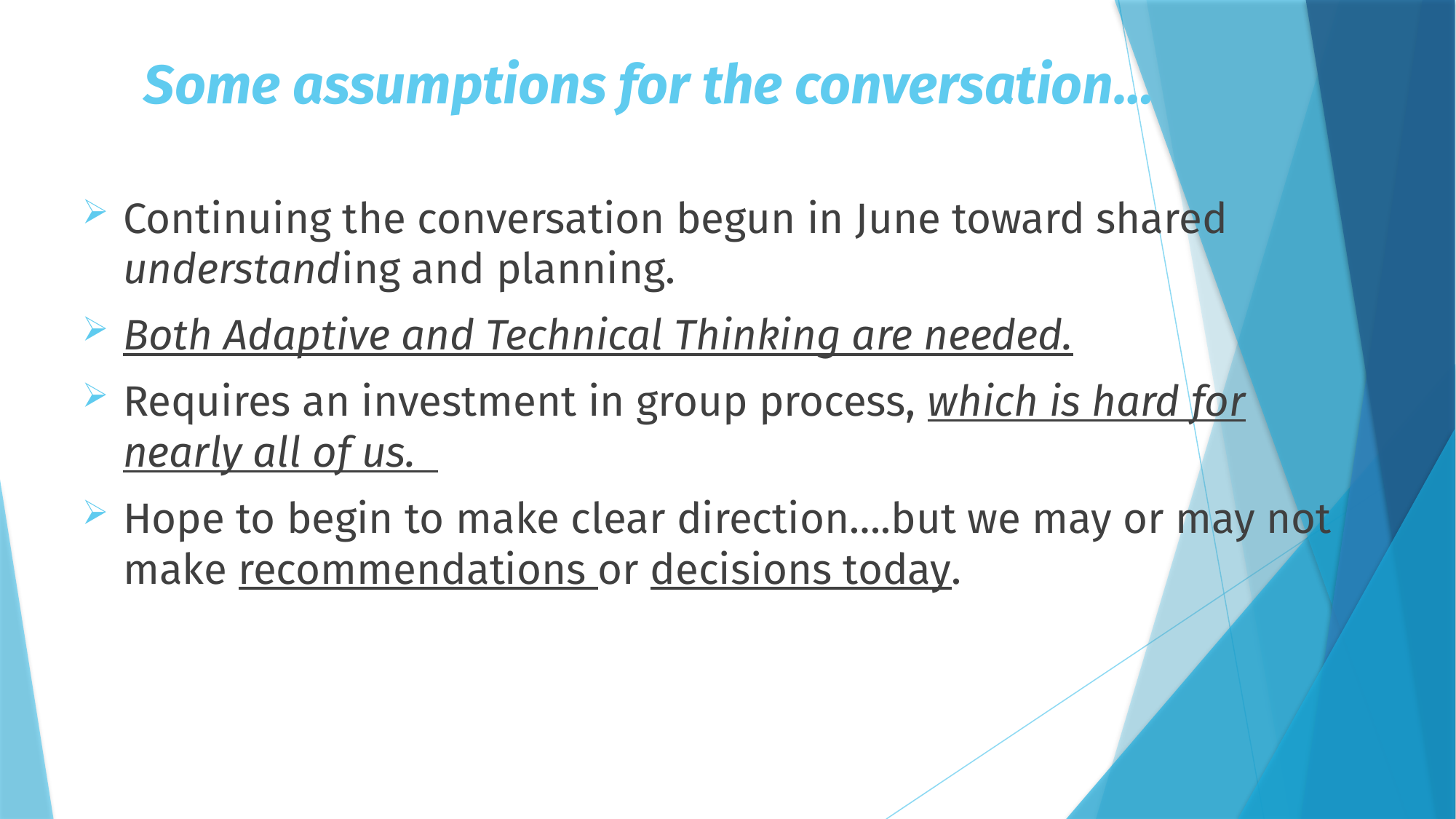

# Some assumptions for the conversation…
Continuing the conversation begun in June toward shared understanding and planning.
Both Adaptive and Technical Thinking are needed.
Requires an investment in group process, which is hard for nearly all of us.
Hope to begin to make clear direction….but we may or may not make recommendations or decisions today.